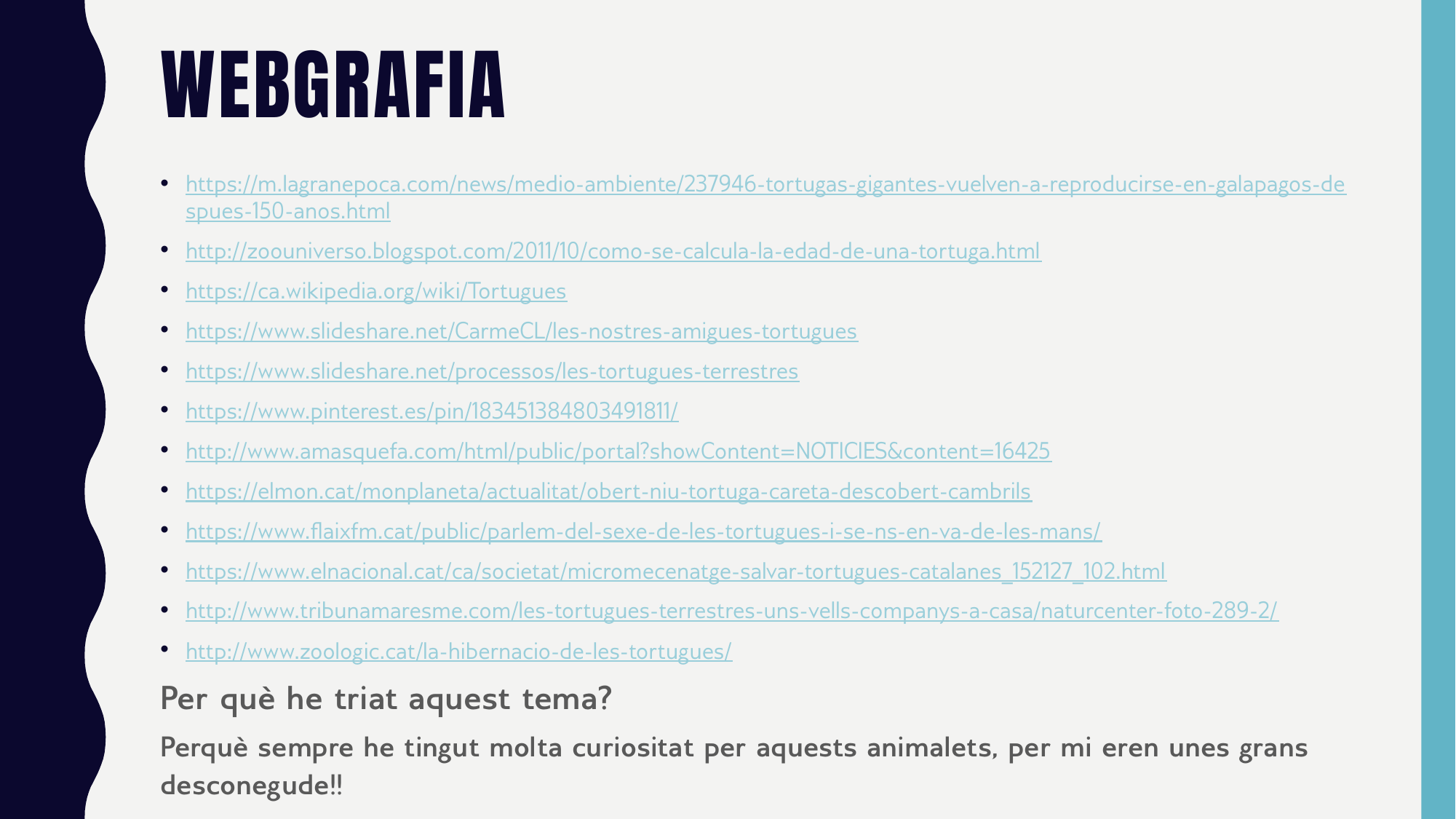

# Webgrafia
https://m.lagranepoca.com/news/medio-ambiente/237946-tortugas-gigantes-vuelven-a-reproducirse-en-galapagos-despues-150-anos.html
http://zoouniverso.blogspot.com/2011/10/como-se-calcula-la-edad-de-una-tortuga.html
https://ca.wikipedia.org/wiki/Tortugues
https://www.slideshare.net/CarmeCL/les-nostres-amigues-tortugues
https://www.slideshare.net/processos/les-tortugues-terrestres
https://www.pinterest.es/pin/183451384803491811/
http://www.amasquefa.com/html/public/portal?showContent=NOTICIES&content=16425
https://elmon.cat/monplaneta/actualitat/obert-niu-tortuga-careta-descobert-cambrils
https://www.flaixfm.cat/public/parlem-del-sexe-de-les-tortugues-i-se-ns-en-va-de-les-mans/
https://www.elnacional.cat/ca/societat/micromecenatge-salvar-tortugues-catalanes_152127_102.html
http://www.tribunamaresme.com/les-tortugues-terrestres-uns-vells-companys-a-casa/naturcenter-foto-289-2/
http://www.zoologic.cat/la-hibernacio-de-les-tortugues/
Per què he triat aquest tema?
Perquè sempre he tingut molta curiositat per aquests animalets, per mi eren unes grans desconegude!!